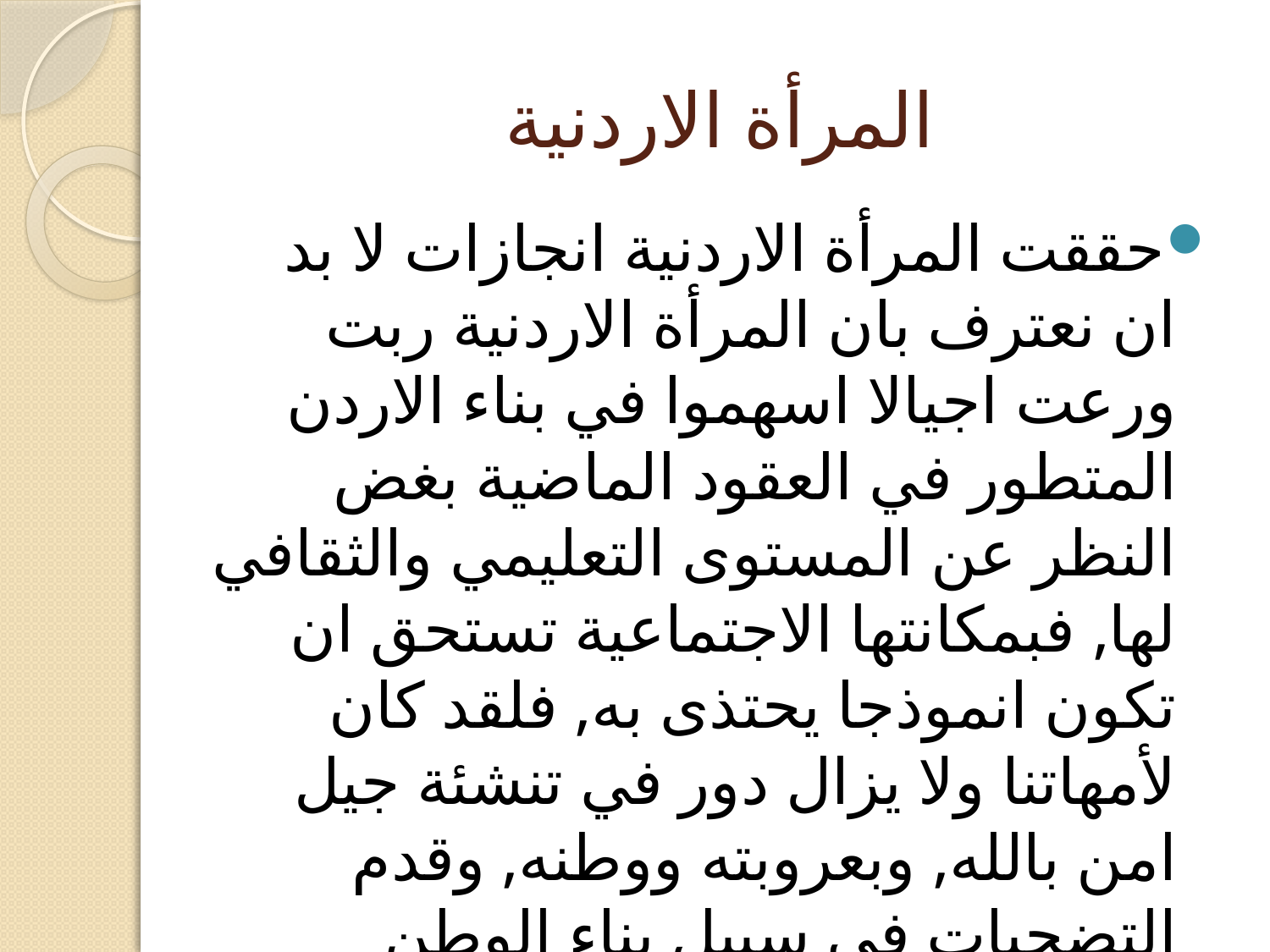

# المرأة الاردنية
حققت المرأة الاردنية انجازات لا بد ان نعترف بان المرأة الاردنية ربت ورعت اجيالا اسهموا في بناء الاردن المتطور في العقود الماضية بغض النظر عن المستوى التعليمي والثقافي لها, فبمكانتها الاجتماعية تستحق ان تكون انموذجا يحتذى به, فلقد كان لأمهاتنا ولا يزال دور في تنشئة جيل امن بالله, وبعروبته ووطنه, وقدم التضحيات في سبيل بناء الوطن ورفعته, واسهم في تغيير نحو الافضل.